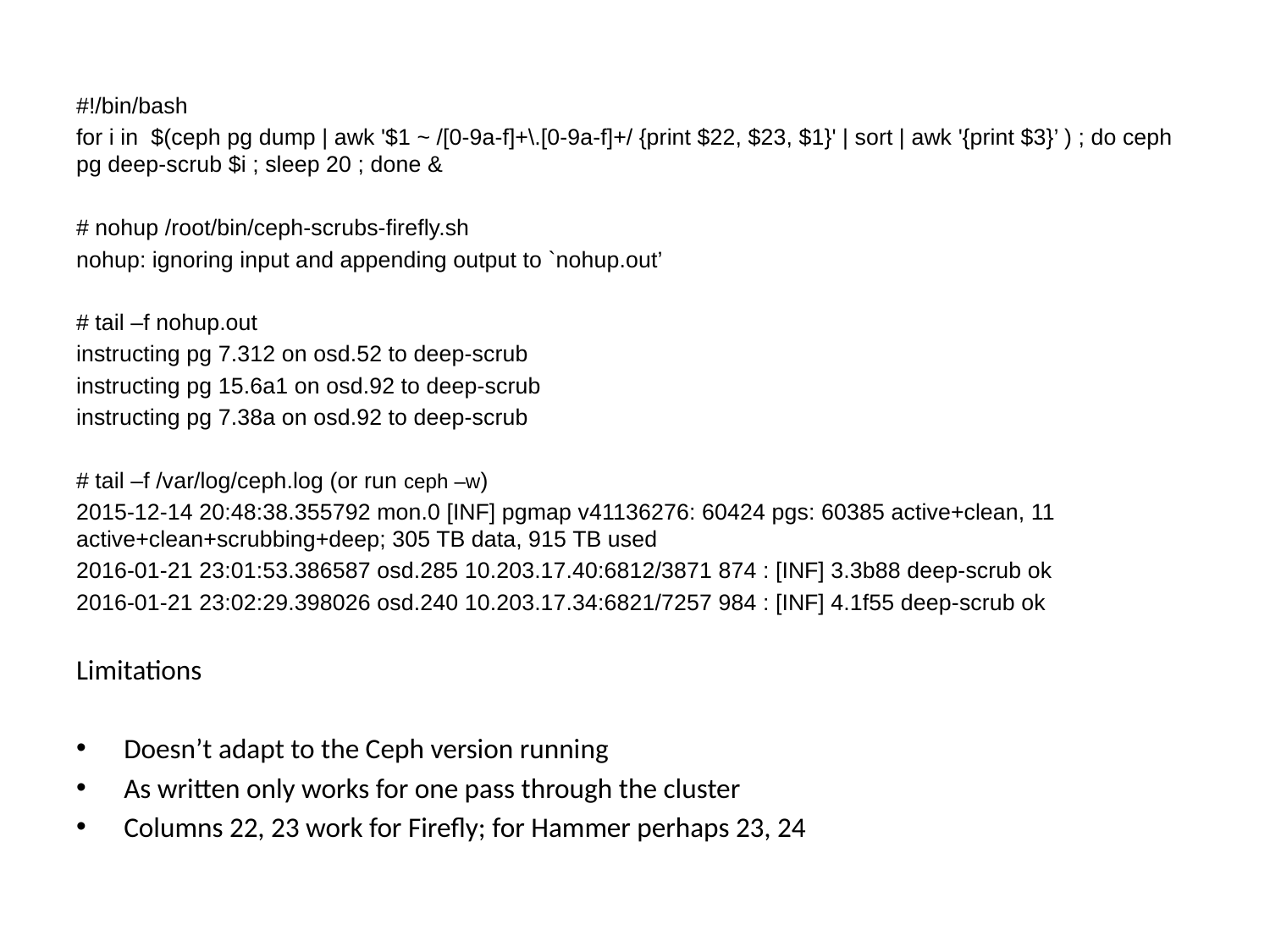

#!/bin/bash
for i in  $(ceph pg dump | awk '$1 ~ /[0-9a-f]+\.[0-9a-f]+/ {print $22, $23, $1}' | sort | awk '{print $3}’ ) ; do ceph pg deep-scrub $i ; sleep 20 ; done &

# nohup /root/bin/ceph-scrubs-firefly.sh
nohup: ignoring input and appending output to `nohup.out’

# tail –f nohup.out
instructing pg 7.312 on osd.52 to deep-scrub
instructing pg 15.6a1 on osd.92 to deep-scrub
instructing pg 7.38a on osd.92 to deep-scrub

# tail –f /var/log/ceph.log (or run ceph –w)
2015-12-14 20:48:38.355792 mon.0 [INF] pgmap v41136276: 60424 pgs: 60385 active+clean, 11 active+clean+scrubbing+deep; 305 TB data, 915 TB used
2016-01-21 23:01:53.386587 osd.285 10.203.17.40:6812/3871 874 : [INF] 3.3b88 deep-scrub ok
2016-01-21 23:02:29.398026 osd.240 10.203.17.34:6821/7257 984 : [INF] 4.1f55 deep-scrub ok

Limitations

Doesn’t adapt to the Ceph version running
As written only works for one pass through the cluster
Columns 22, 23 work for Firefly; for Hammer perhaps 23, 24